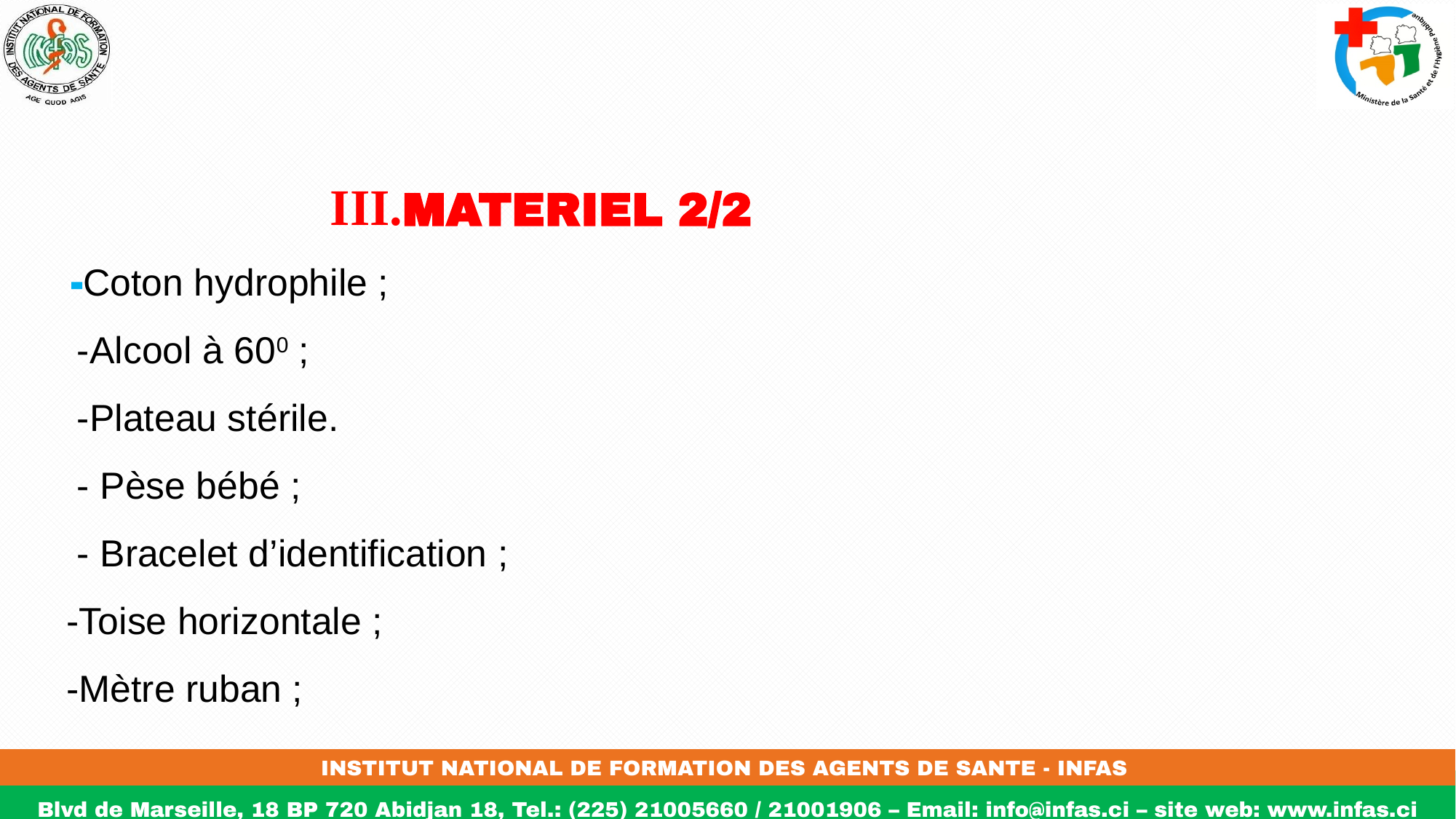

# III.MATERIEL 2/2 -Coton hydrophile ; -Alcool à 600 ; -Plateau stérile. - Pèse bébé ; - Bracelet d’identification ; -Toise horizontale ; -Mètre ruban ;